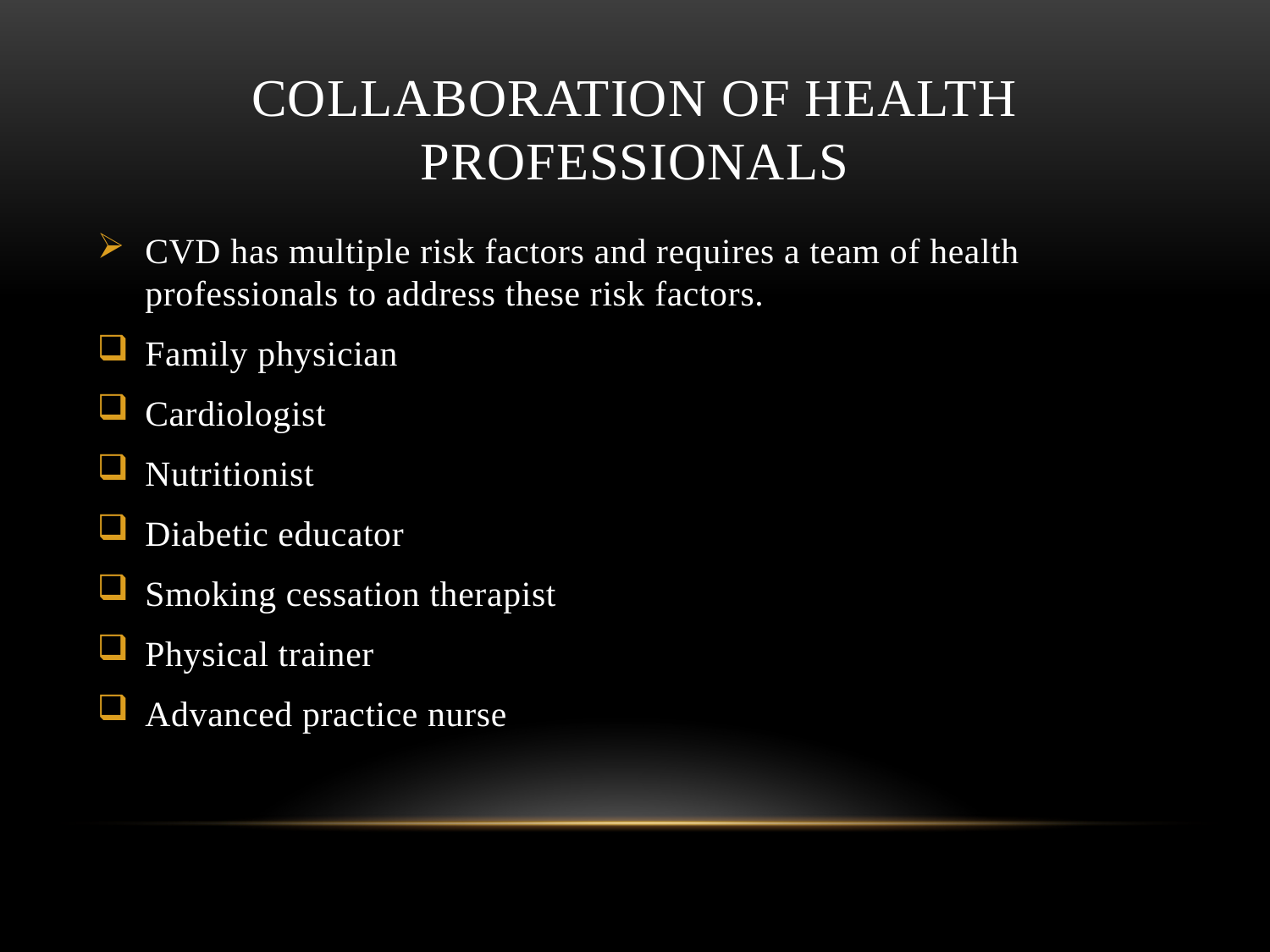

# Collaboration of health professionals
CVD has multiple risk factors and requires a team of health professionals to address these risk factors.
Family physician
Cardiologist
Nutritionist
Diabetic educator
Smoking cessation therapist
Physical trainer
Advanced practice nurse